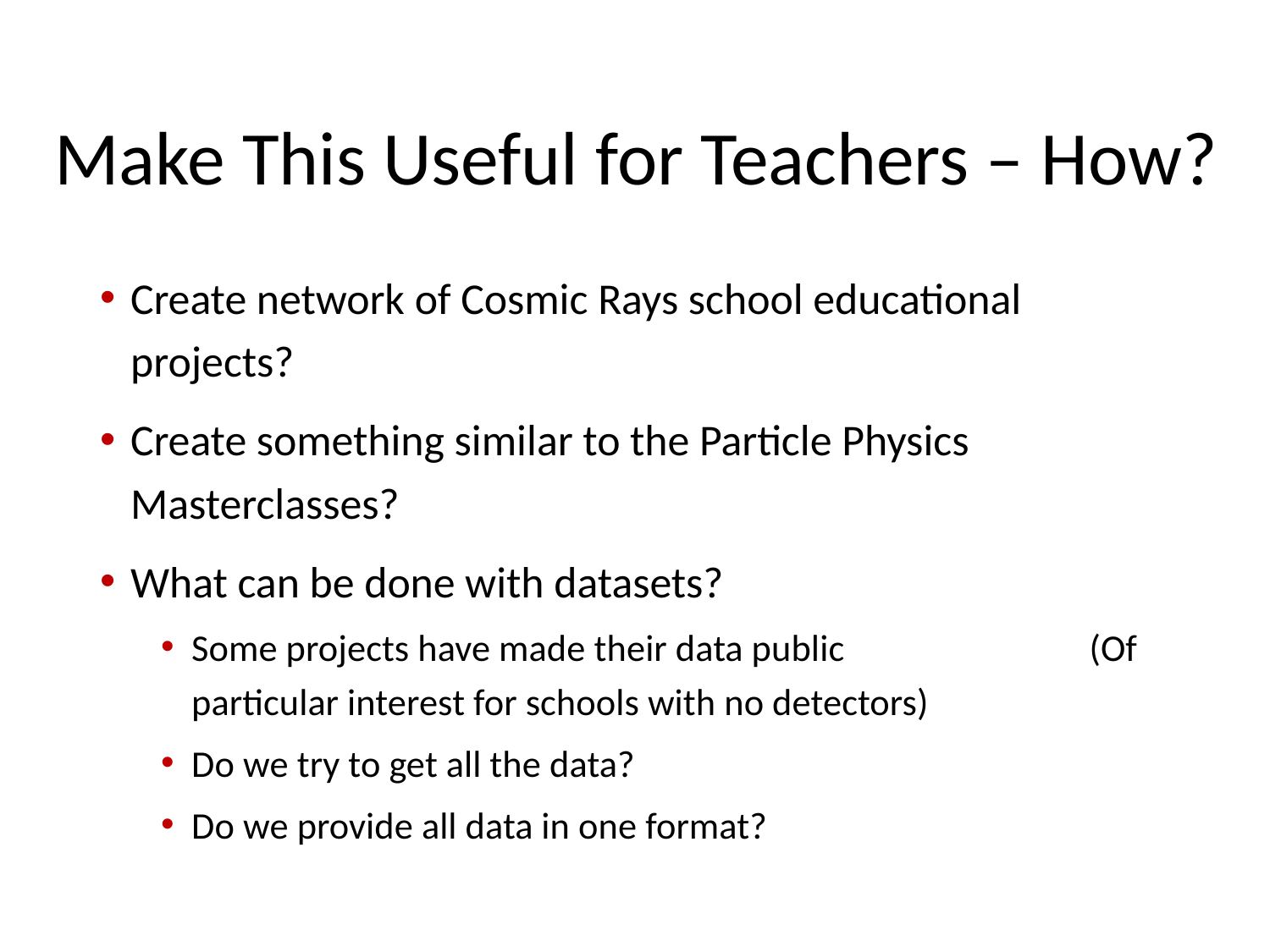

# Make This Useful for Teachers – How?
Create network of Cosmic Rays school educational projects?
Create something similar to the Particle Physics Masterclasses?
What can be done with datasets?
Some projects have made their data public                             (Of particular interest for schools with no detectors)
Do we try to get all the data?
Do we provide all data in one format?